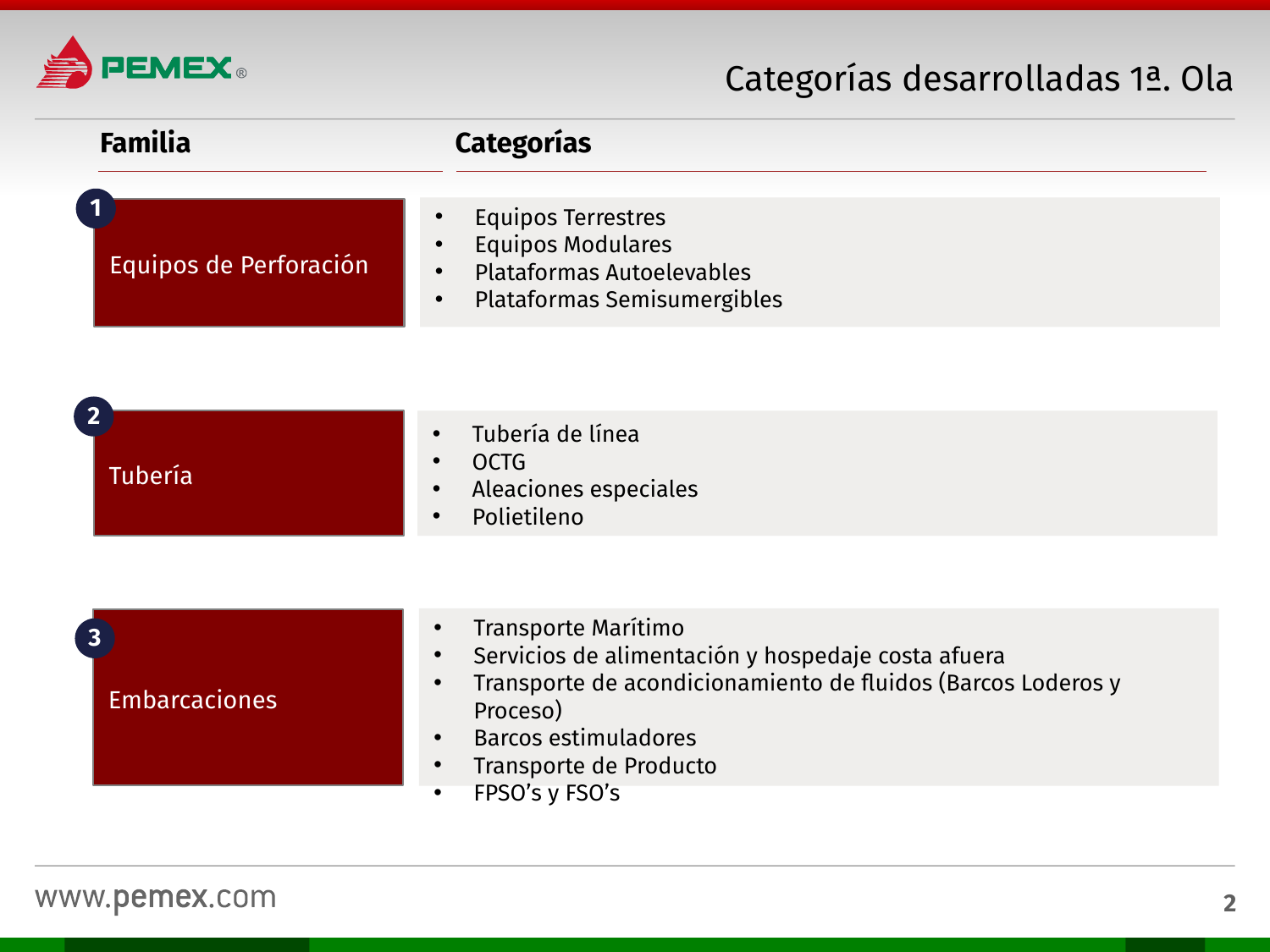

Categorías desarrolladas 1ª. Ola
Familia
Categorías
1
Equipos Terrestres
Equipos Modulares
Plataformas Autoelevables
Plataformas Semisumergibles

Equipos de Perforación
2
Tubería
Tubería de línea
OCTG
Aleaciones especiales
Polietileno
Transporte Marítimo
Servicios de alimentación y hospedaje costa afuera
Transporte de acondicionamiento de fluidos (Barcos Loderos y Proceso)
Barcos estimuladores
Transporte de Producto
FPSO’s y FSO’s

Embarcaciones
3